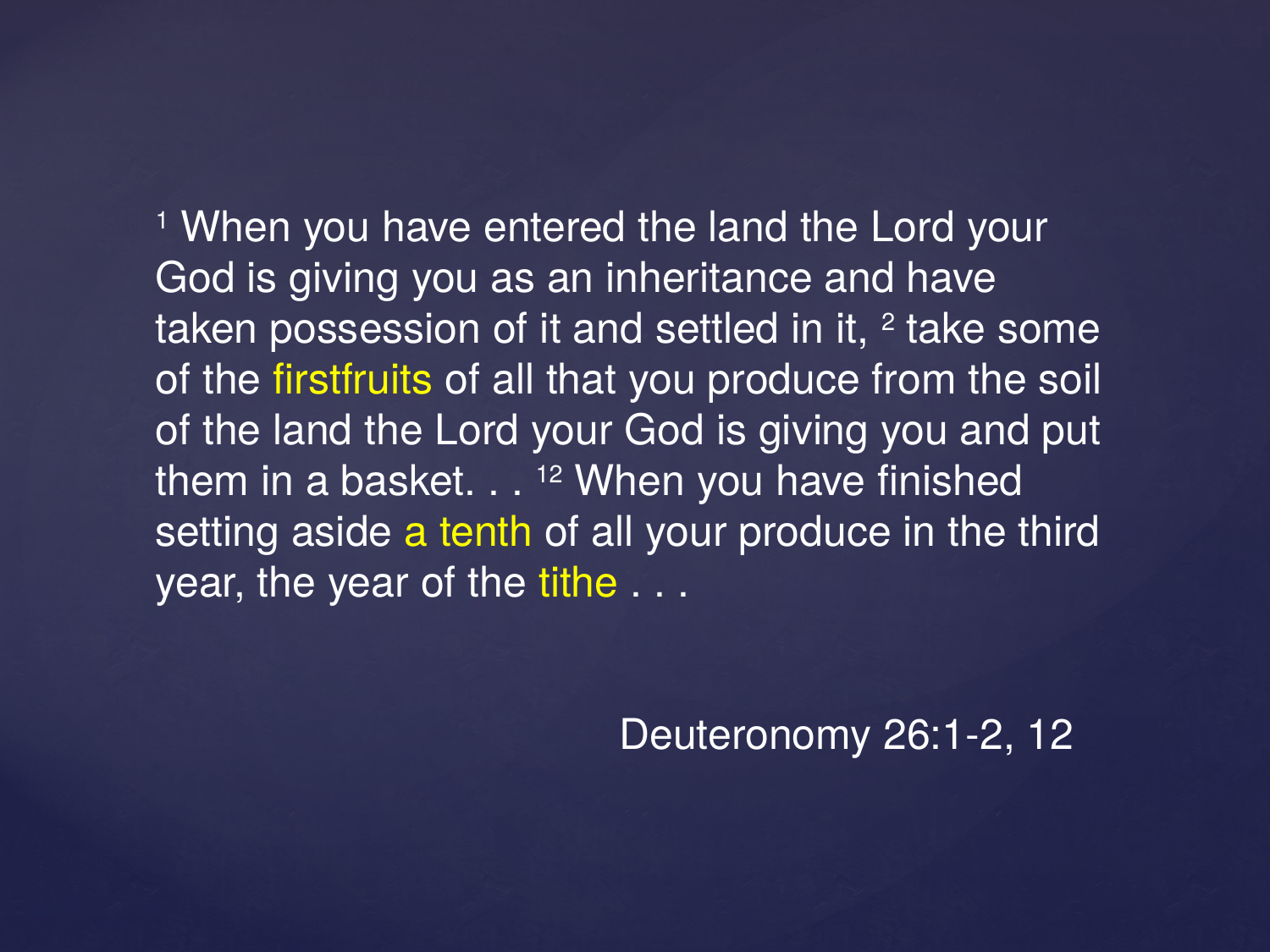

1 When you have entered the land the Lord your God is giving you as an inheritance and have taken possession of it and settled in it, 2 take some of the firstfruits of all that you produce from the soil of the land the Lord your God is giving you and put them in a basket. . . 12 When you have finished setting aside a tenth of all your produce in the third year, the year of the tithe . . .

			       Deuteronomy 26:1-2, 12